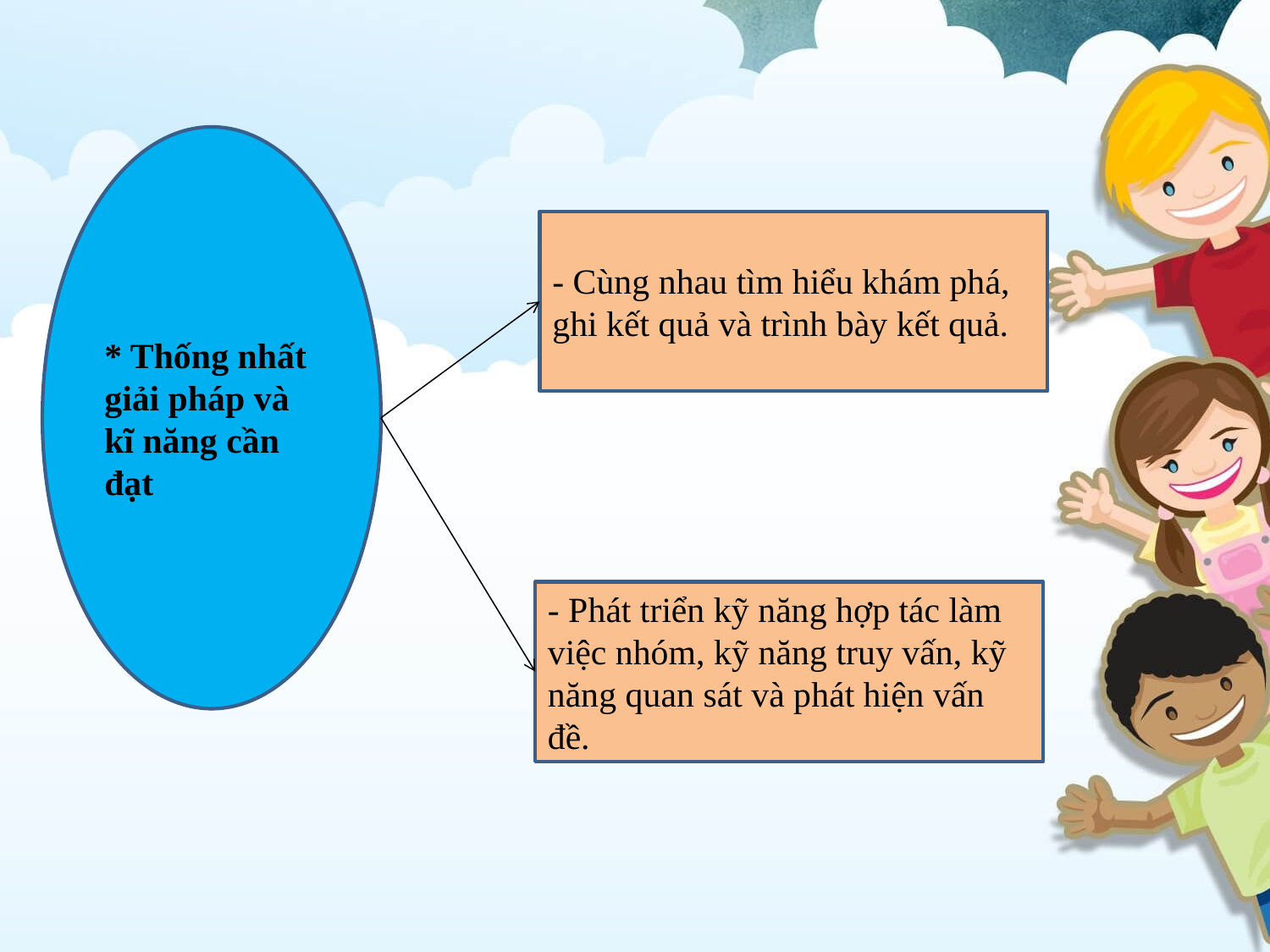

* Thống nhất giải pháp và kĩ năng cần đạt
- Cùng nhau tìm hiểu khám phá, ghi kết quả và trình bày kết quả.
- Phát triển kỹ năng hợp tác làm việc nhóm, kỹ năng truy vấn, kỹ năng quan sát và phát hiện vấn đề.